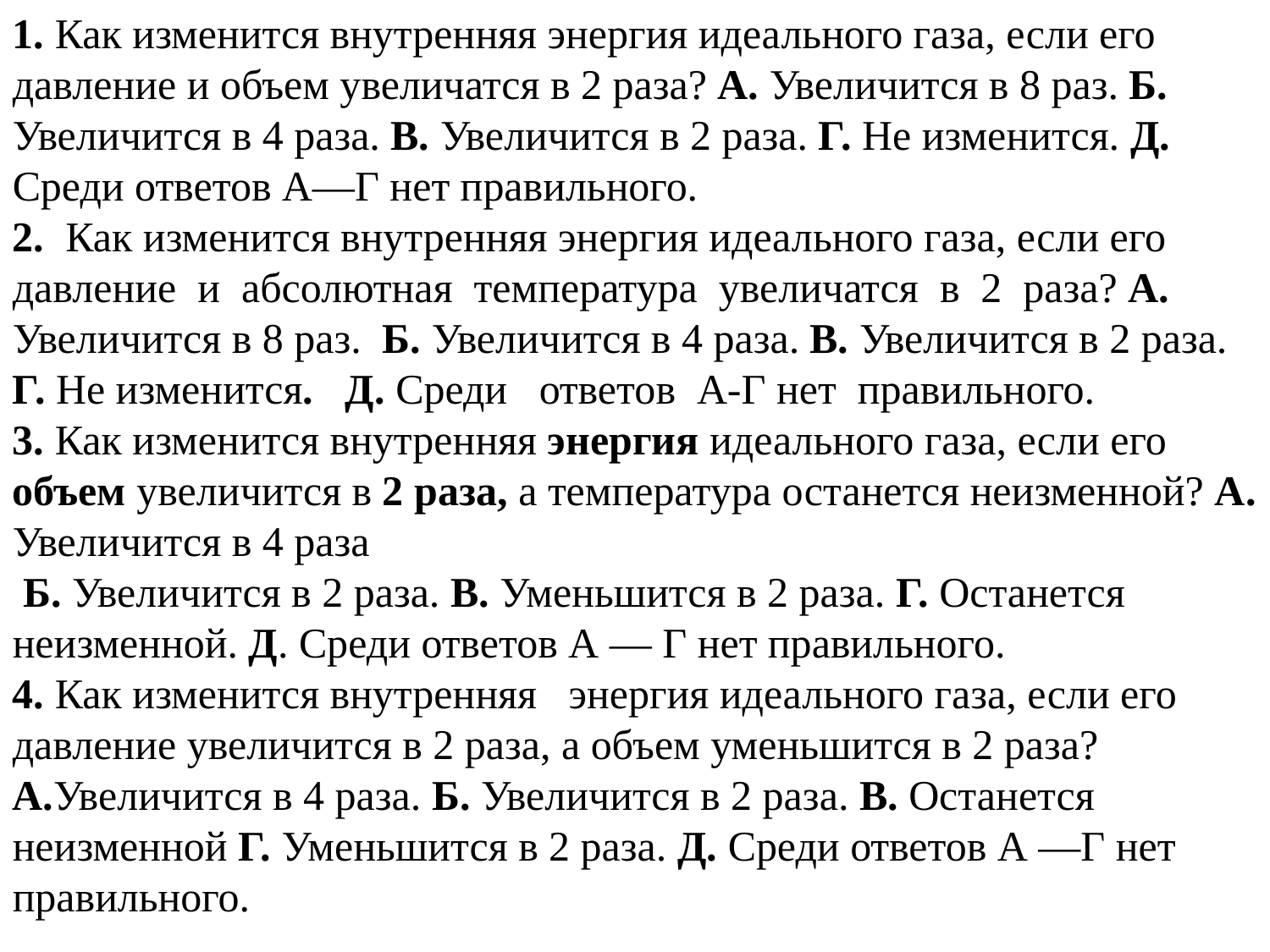

1. Как изменится внутренняя энергия идеального газа, если его давление и объем увеличатся в 2 раза? А. Увеличится в 8 раз. Б. Увеличится в 4 раза. В. Увеличится в 2 раза. Г. Не изме­нится. Д. Среди ответов А—Г нет пра­вильного.
2.  Как изменится внутренняя энергия идеального газа, если его давление  и  абсолютная  температура  увеличатся  в  2  раза? А.  Увеличится в 8 раз.  Б. Увеличится в 4 раза. В. Увеличится в 2 раза. Г. Не изменится.   Д. Среди   ответов  А-Г нет  правильного.
3. Как изменится внутренняя энергия идеального газа, если его объем увели­чится в 2 раза, а температура останется неизменной? А. Увеличится в 4 раза
 Б. Увеличится в 2 раза. В. Уменьшится в 2 раза. Г. Оста­нется неизменной. Д. Среди ответов А — Г нет правильного.
4. Как изменится внутренняя   энергия идеального газа, если его давление увели­чится в 2 раза, а объем уменьшится в 2 раза? А.Увеличится в 4 раза. Б. Увеличится в 2 раза. В. Останется неизменной Г. Уменьшится в 2 раза. Д. Среди ответов А —Г нет правильного.